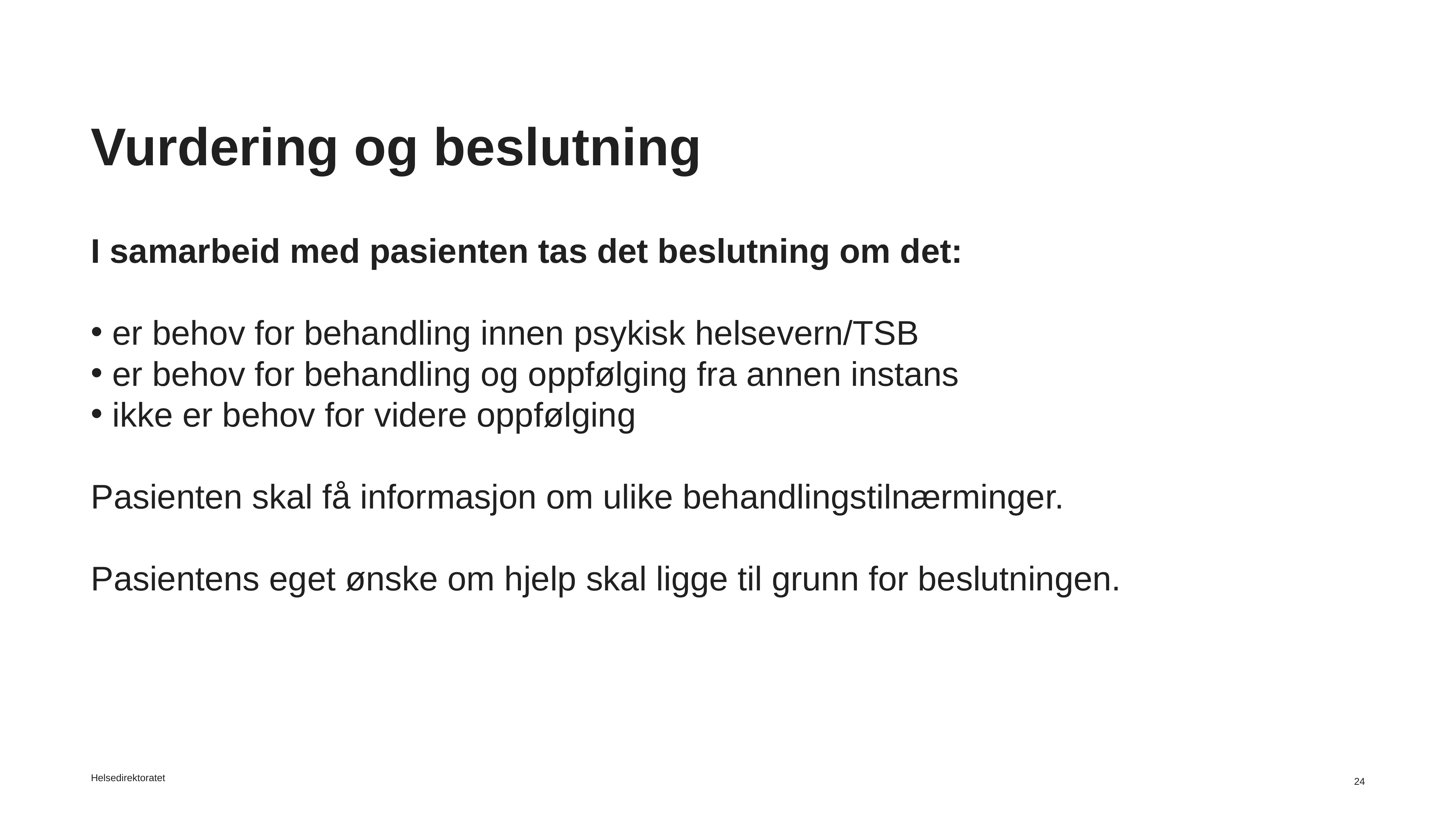

# Vurdering og beslutning
I samarbeid med pasienten tas det beslutning om det:

er behov for behandling innen psykisk helsevern/TSB
er behov for behandling og oppfølging fra annen instans
ikke er behov for videre oppfølging

Pasienten skal få informasjon om ulike behandlingstilnærminger.

Pasientens eget ønske om hjelp skal ligge til grunn for beslutningen.
Helsedirektoratet
24